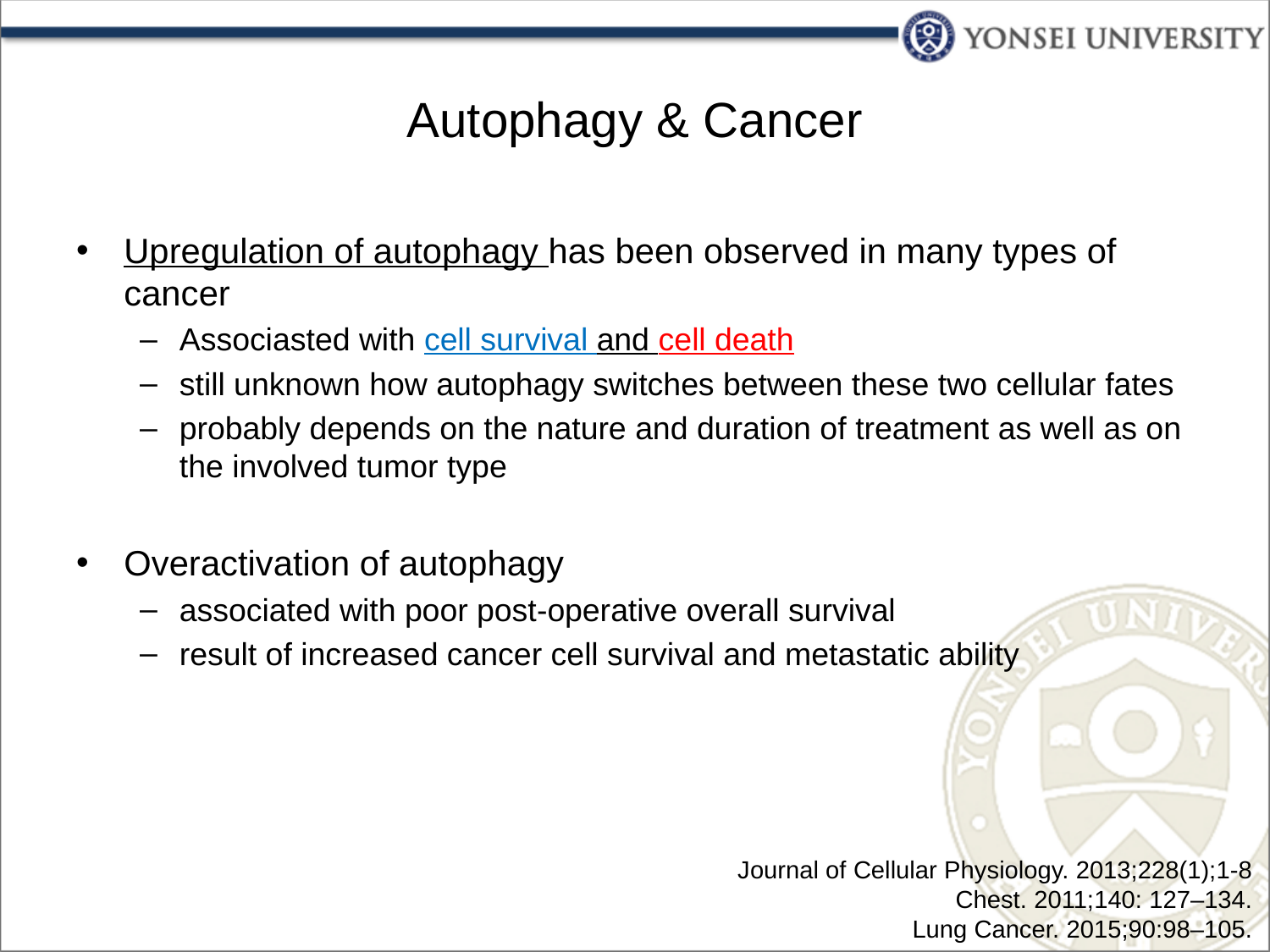

# Autophagy & Cancer
Upregulation of autophagy has been observed in many types of cancer
Associasted with cell survival and cell death
still unknown how autophagy switches between these two cellular fates
probably depends on the nature and duration of treatment as well as on the involved tumor type

Overactivation of autophagy
associated with poor post-operative overall survival
result of increased cancer cell survival and metastatic ability

Journal of Cellular Physiology. 2013;228(1);1-8
Chest. 2011;140: 127–134.
Lung Cancer. 2015;90:98–105.